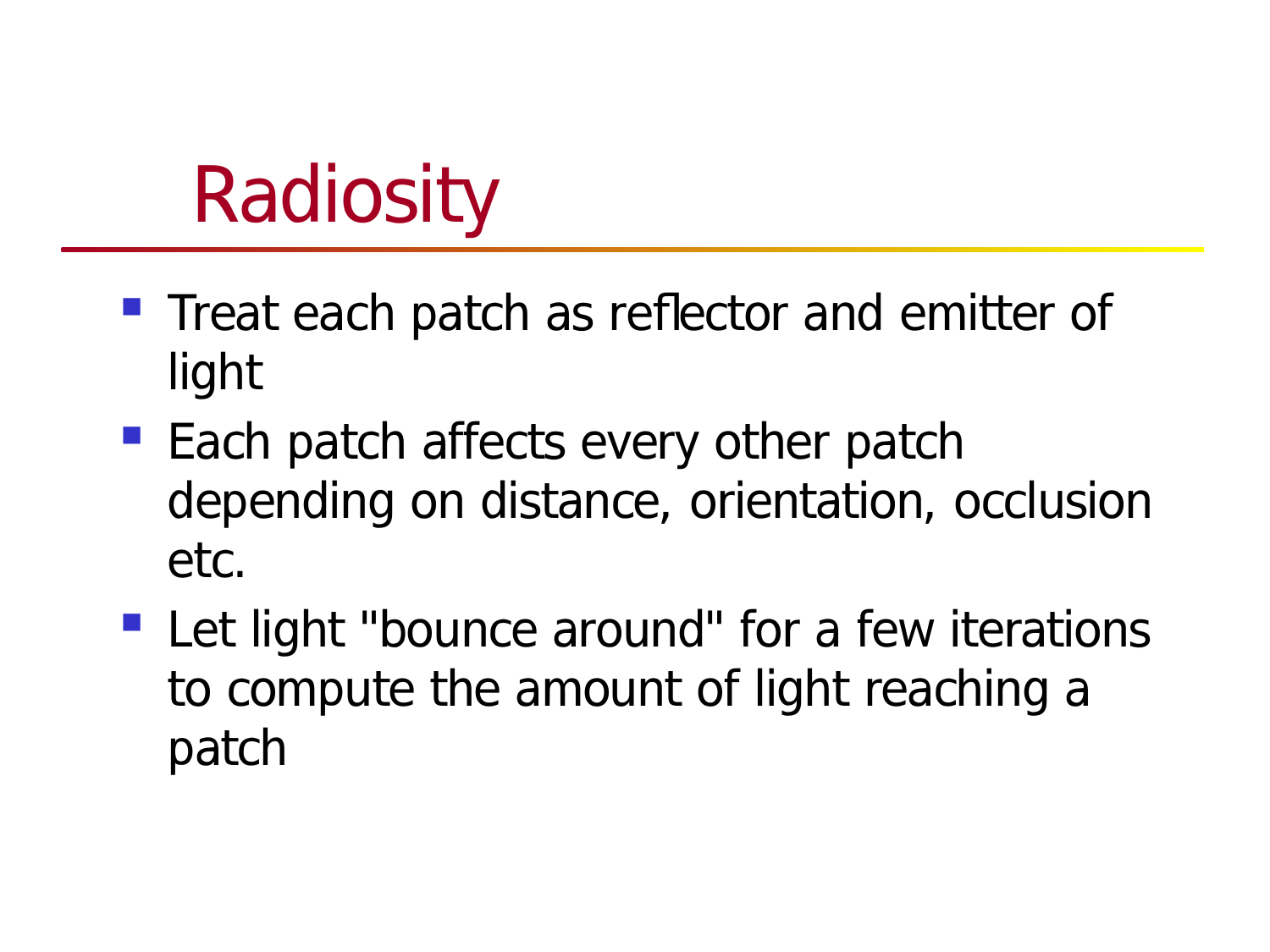

# Radiosity
Treat each patch as reflector and emitter of light
Each patch affects every other patch depending on distance, orientation, occlusion etc.
Let light "bounce around" for a few iterations to compute the amount of light reaching a patch